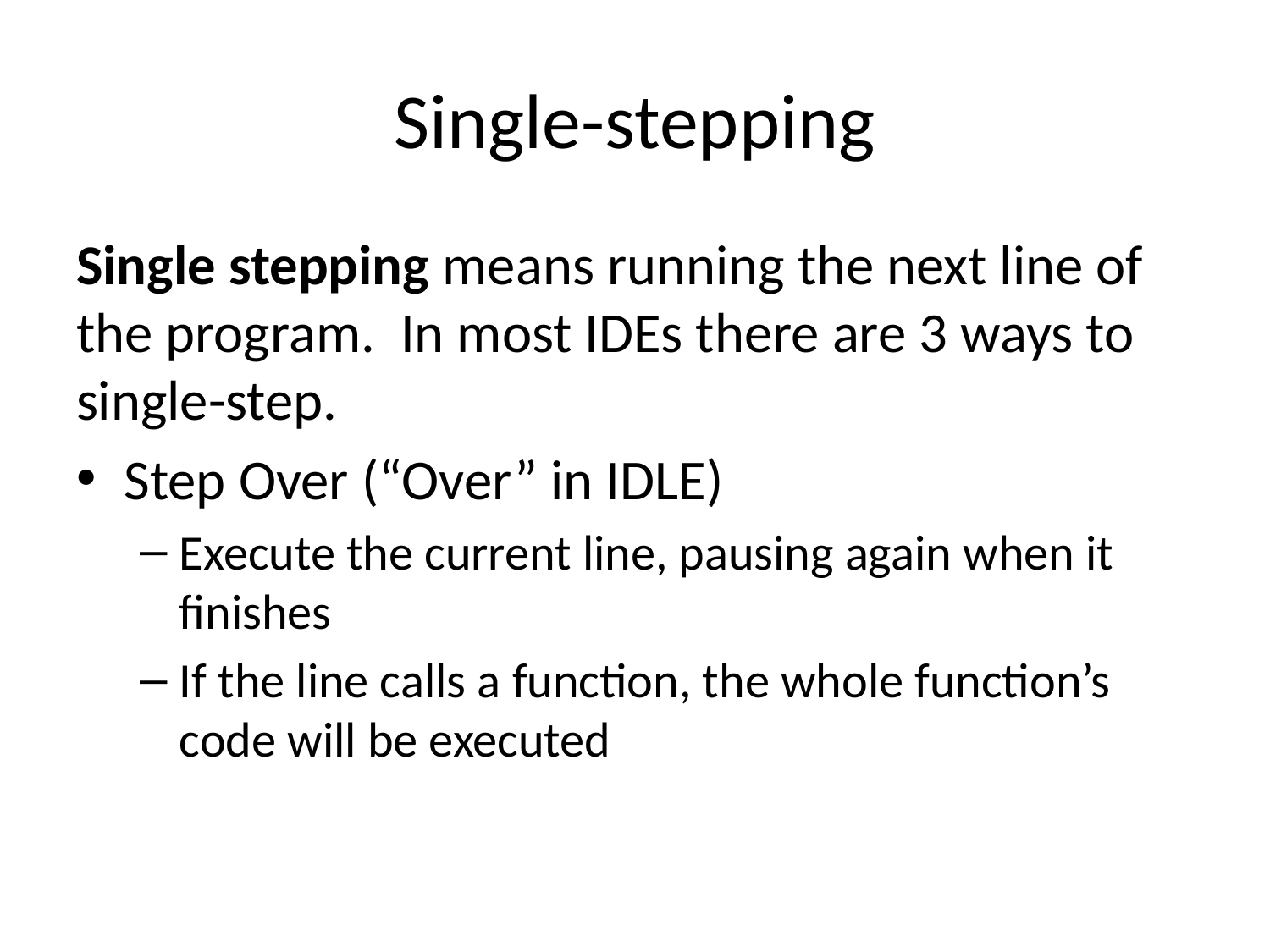

# Single-stepping
Single stepping means running the next line of the program.  In most IDEs there are 3 ways to single-step.
Step Over (“Over” in IDLE)
Execute the current line, pausing again when it finishes
If the line calls a function, the whole function’s code will be executed